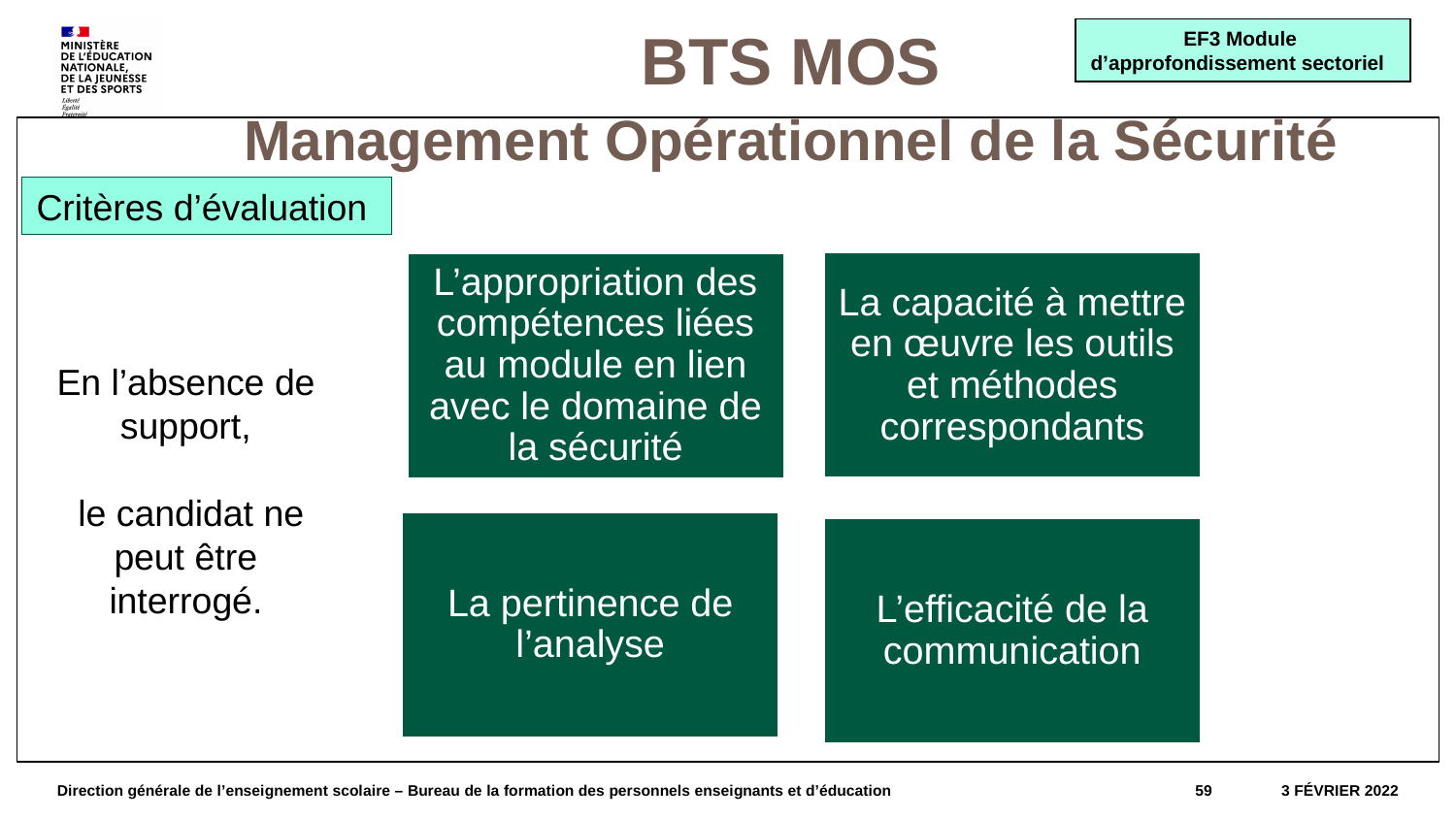

EF3 Module
d’approfondissement sectoriel
BTS MOS
Management Opérationnel de la Sécurité
#
Critères d’évaluation
L’appropriation des compétences liées au module en lien avec le domaine de la sécurité
La capacité à mettre en œuvre les outils et méthodes correspondants
La pertinence de l’analyse
L’efficacité de la communication
En l’absence de support,

 le candidat ne peut être interrogé.
Direction générale de l’enseignement scolaire – Bureau de la formation des personnels enseignants et d’éducation
59
3 février 2022